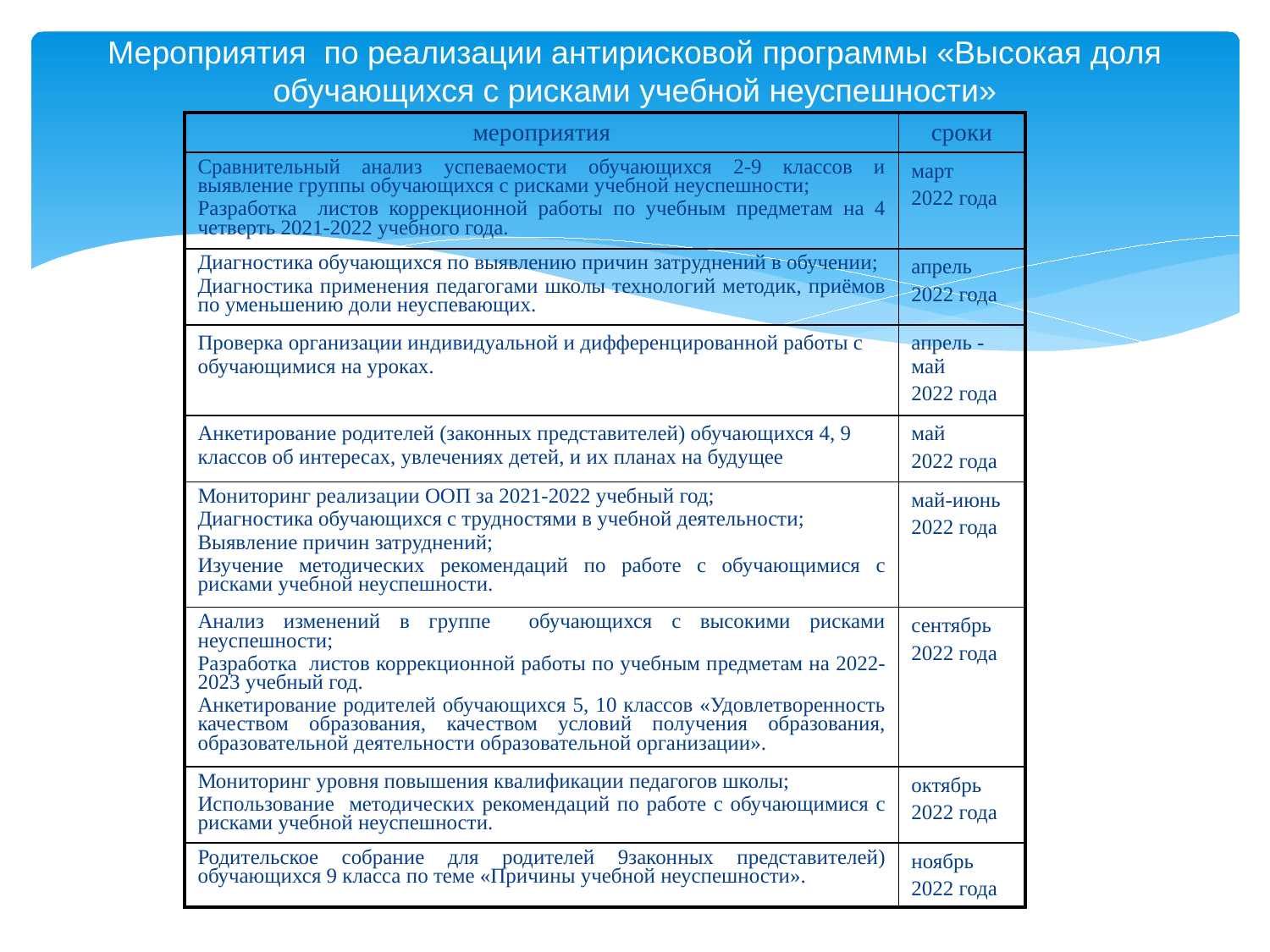

Мероприятия  по реализации антирисковой программы «Высокая доля обучающихся с рисками учебной неуспешности»
| мероприятия | сроки |
| --- | --- |
| Сравнительный анализ успеваемости обучающихся 2-9 классов и выявление группы обучающихся с рисками учебной неуспешности; Разработка листов коррекционной работы по учебным предметам на 4 четверть 2021-2022 учебного года. | март 2022 года |
| Диагностика обучающихся по выявлению причин затруднений в обучении; Диагностика применения педагогами школы технологий методик, приёмов по уменьшению доли неуспевающих. | апрель 2022 года |
| Проверка организации индивидуальной и дифференцированной работы с обучающимися на уроках. | апрель - май 2022 года |
| Анкетирование родителей (законных представителей) обучающихся 4, 9 классов об интересах, увлечениях детей, и их планах на будущее | май 2022 года |
| Мониторинг реализации ООП за 2021-2022 учебный год; Диагностика обучающихся с трудностями в учебной деятельности; Выявление причин затруднений; Изучение методических рекомендаций по работе с обучающимися с рисками учебной неуспешности. | май-июнь 2022 года |
| Анализ изменений в группе обучающихся с высокими рисками неуспешности; Разработка листов коррекционной работы по учебным предметам на 2022-2023 учебный год. Анкетирование родителей обучающихся 5, 10 классов «Удовлетворенность качеством образования, качеством условий получения образования, образовательной деятельности образовательной организации». | сентябрь 2022 года |
| Мониторинг уровня повышения квалификации педагогов школы; Использование методических рекомендаций по работе с обучающимися с рисками учебной неуспешности. | октябрь 2022 года |
| Родительское собрание для родителей 9законных представителей) обучающихся 9 класса по теме «Причины учебной неуспешности». | ноябрь 2022 года |